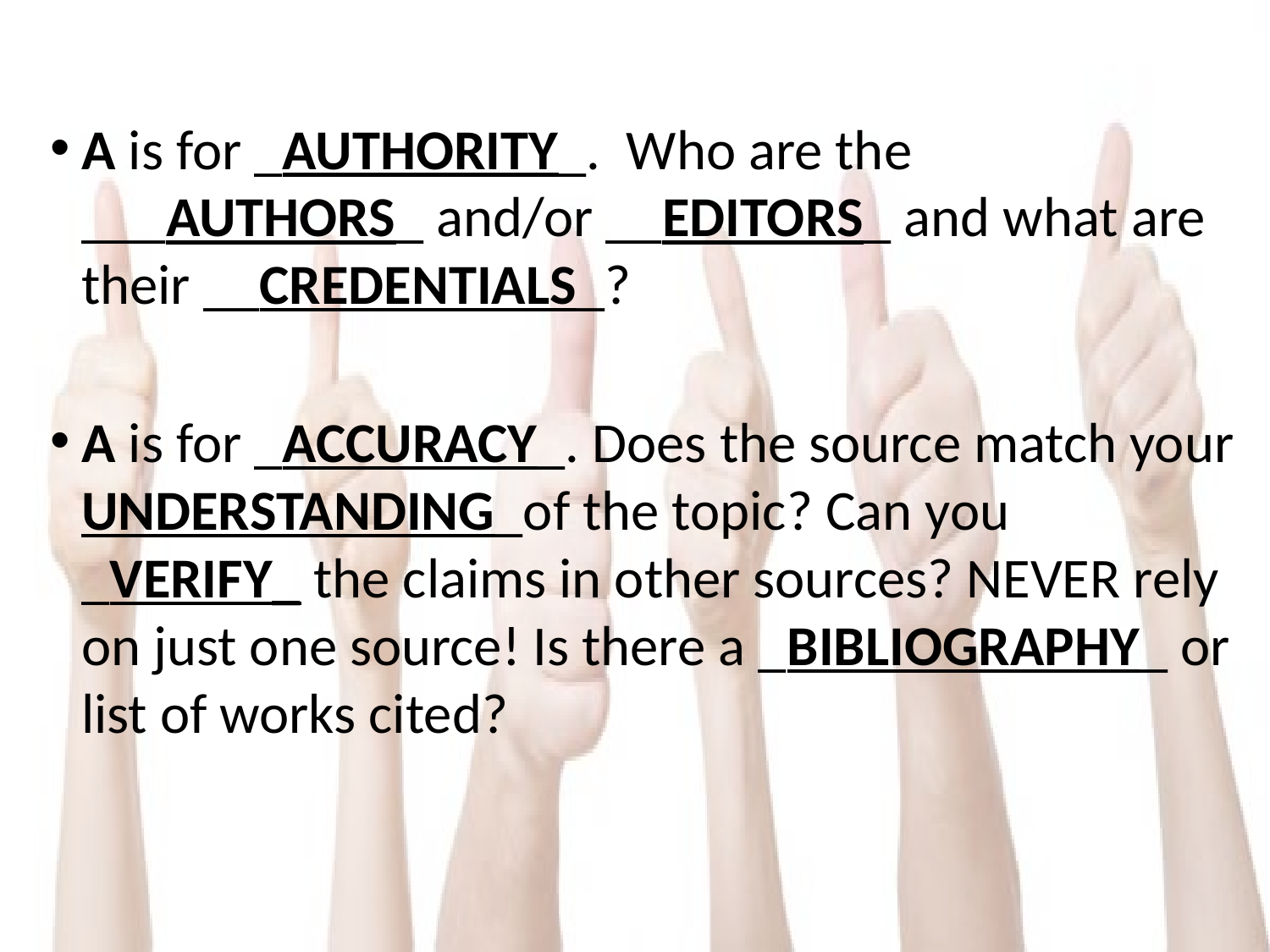

A is for _AUTHORITY_.  Who are the ___AUTHORS_ and/or __EDITORS_ and what are their __CREDENTIALS_?

A is for _ACCURACY_. Does the source match your UNDERSTANDING_of the topic? Can you _VERIFY_ the claims in other sources? NEVER rely on just one source! Is there a _BIBLIOGRAPHY_ or list of works cited?